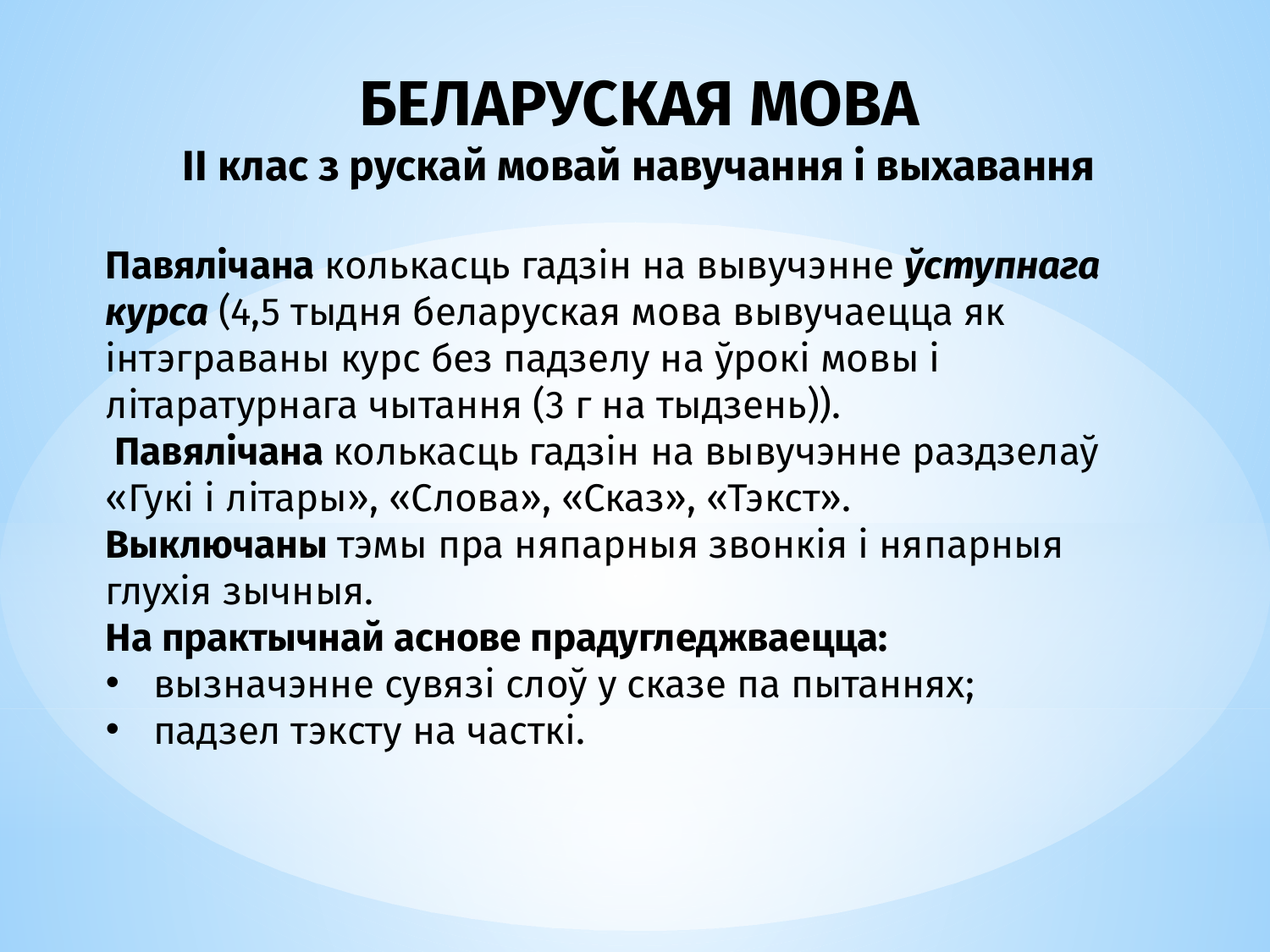

БЕЛАРУСКАЯ МОВА
II клас з рускай мовай навучання і выхавання

Павялічана колькасць гадзін на вывучэнне ўступнага курса (4,5 тыдня беларуская мова вывучаецца як інтэграваны курс без падзелу на ўрокі мовы і літаратурнага чытання (3 г на тыдзень)).
 Павялічана колькасць гадзін на вывучэнне раздзелаў «Гукі і літары», «Слова», «Сказ», «Тэкст».
Выключаны тэмы пра няпарныя звонкія і няпарныя глухія зычныя.
На практычнай аснове прадугледжваецца:
вызначэнне сувязі слоў у сказе па пытаннях;
падзел тэксту на часткі.